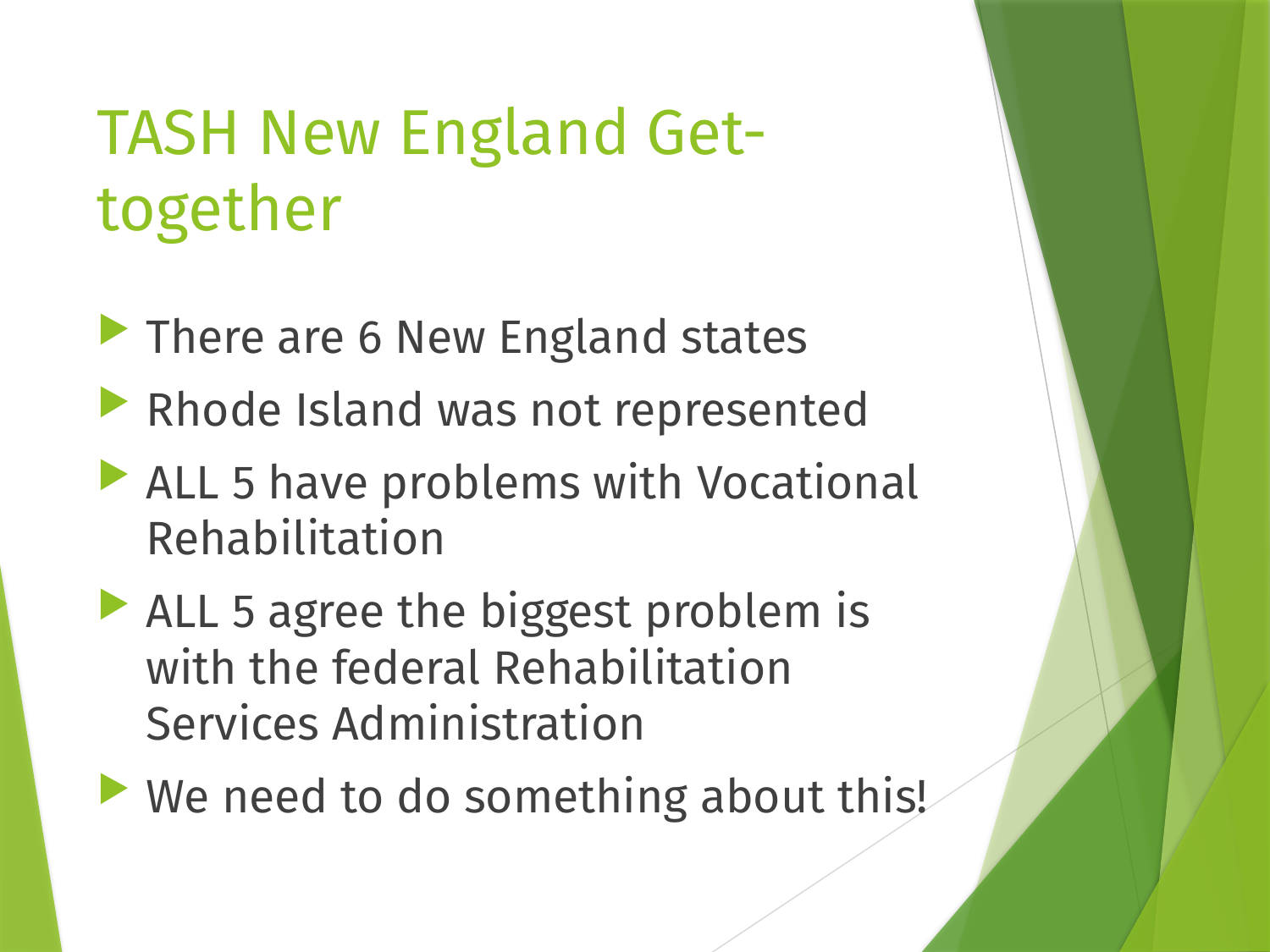

# TASH New England Get-together
There are 6 New England states
Rhode Island was not represented
ALL 5 have problems with Vocational Rehabilitation
ALL 5 agree the biggest problem is with the federal Rehabilitation Services Administration
We need to do something about this!